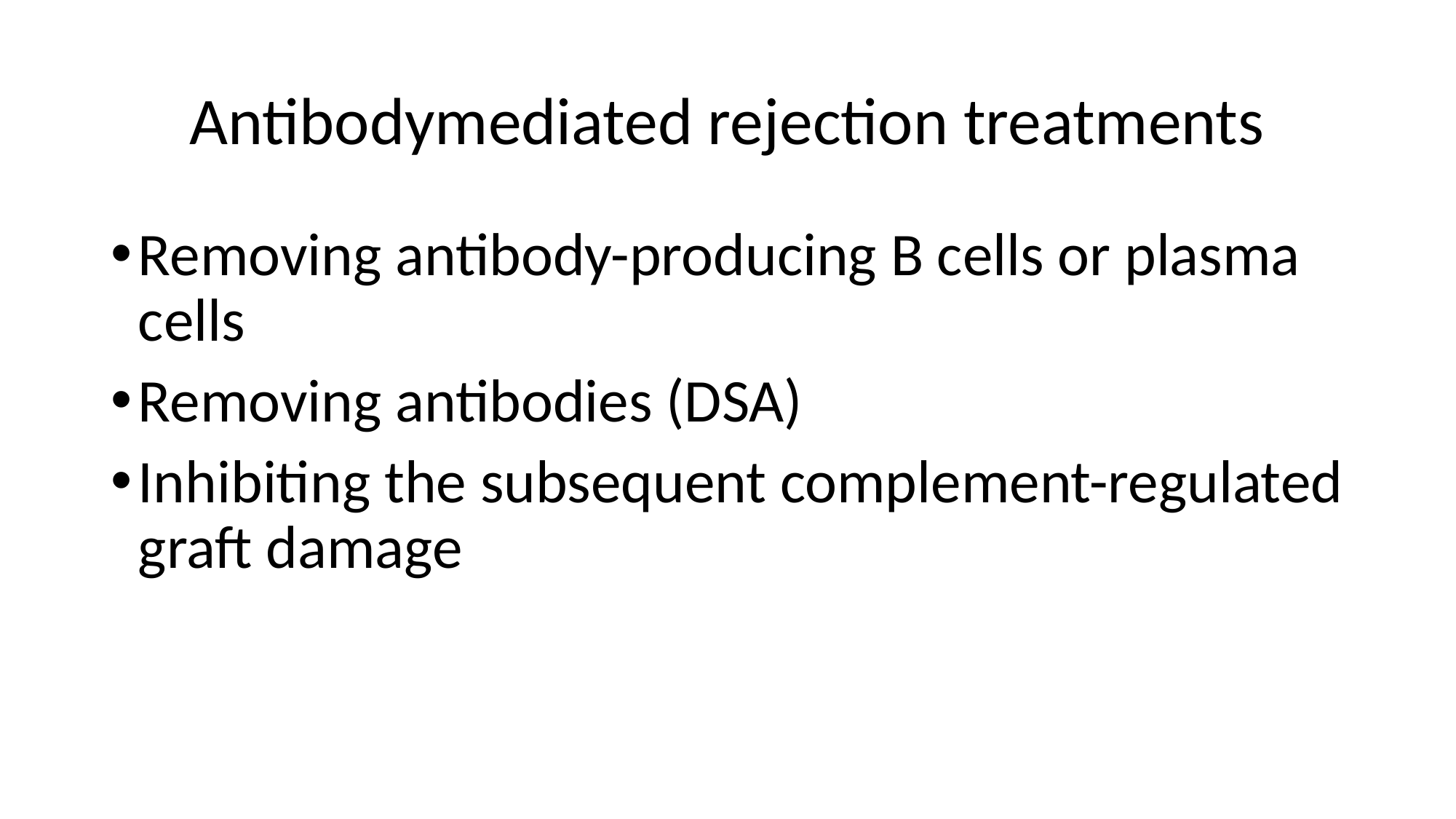

# Antibodymediated rejection treatments
Removing antibody-producing B cells or plasma cells
Removing antibodies (DSA)
Inhibiting the subsequent complement-regulated graft damage